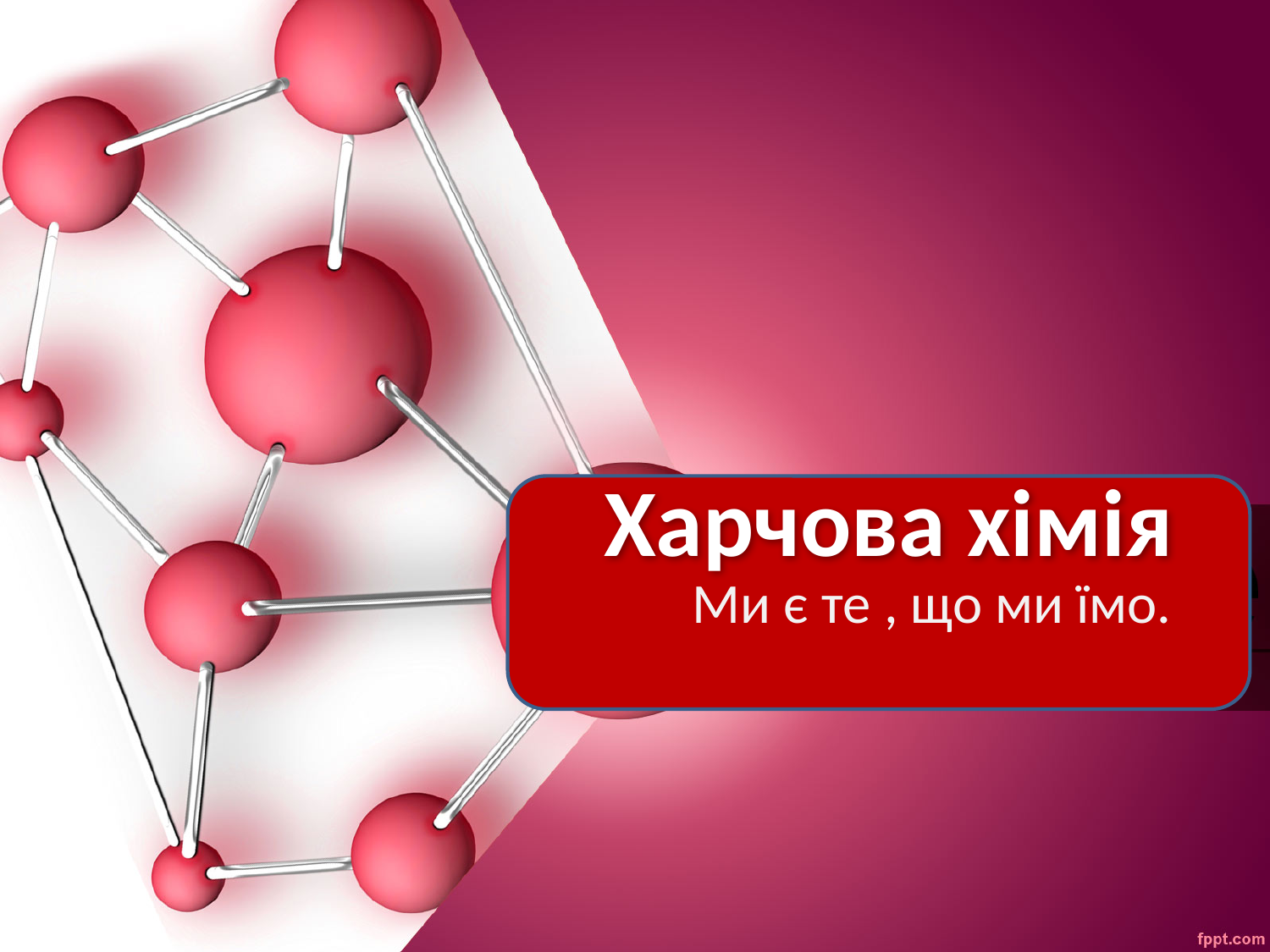

# Харчова хімія

Ми є те , що ми їмо.